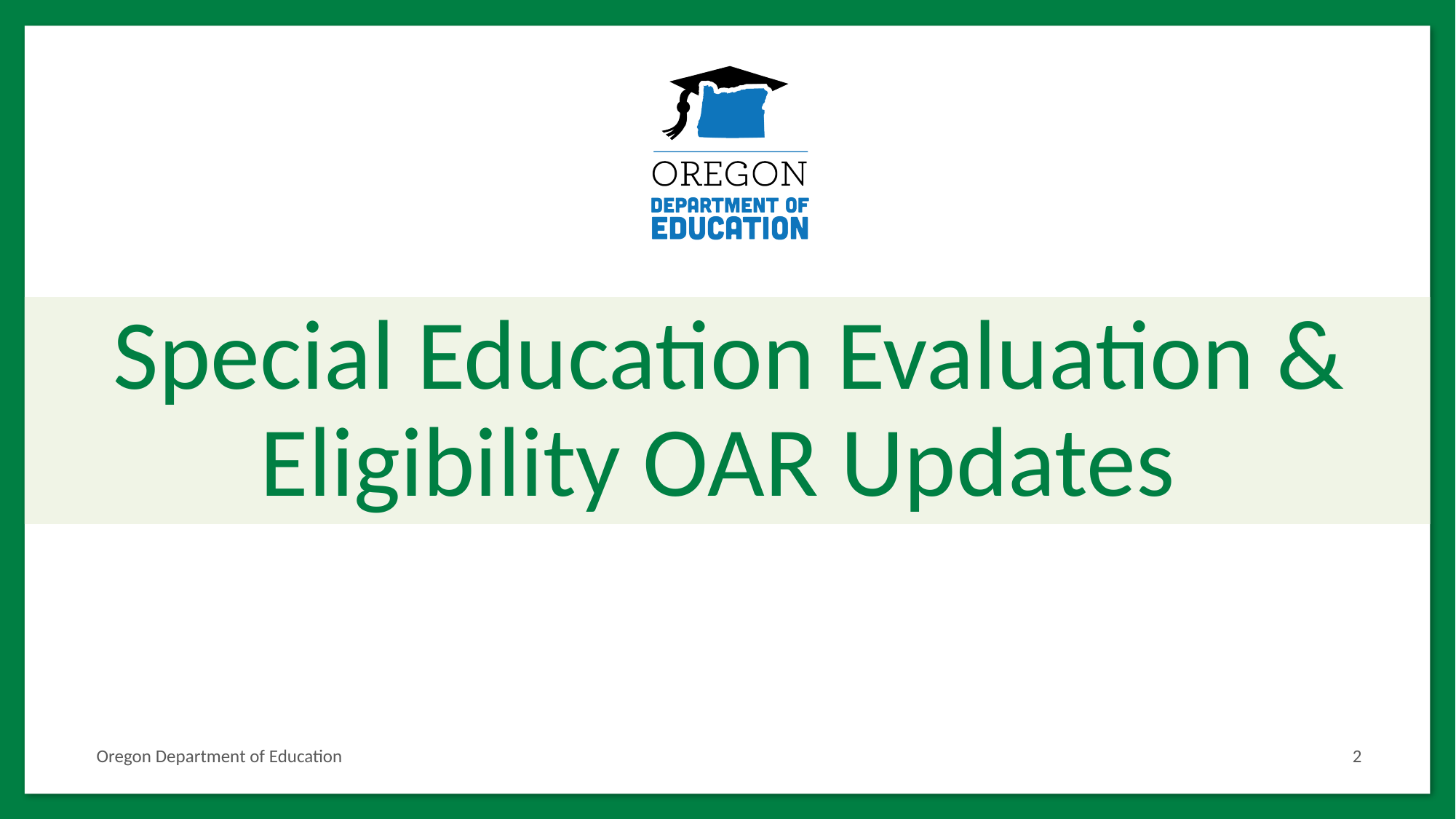

# Special Education Evaluation & Eligibility OAR Updates
Oregon Department of Education
2